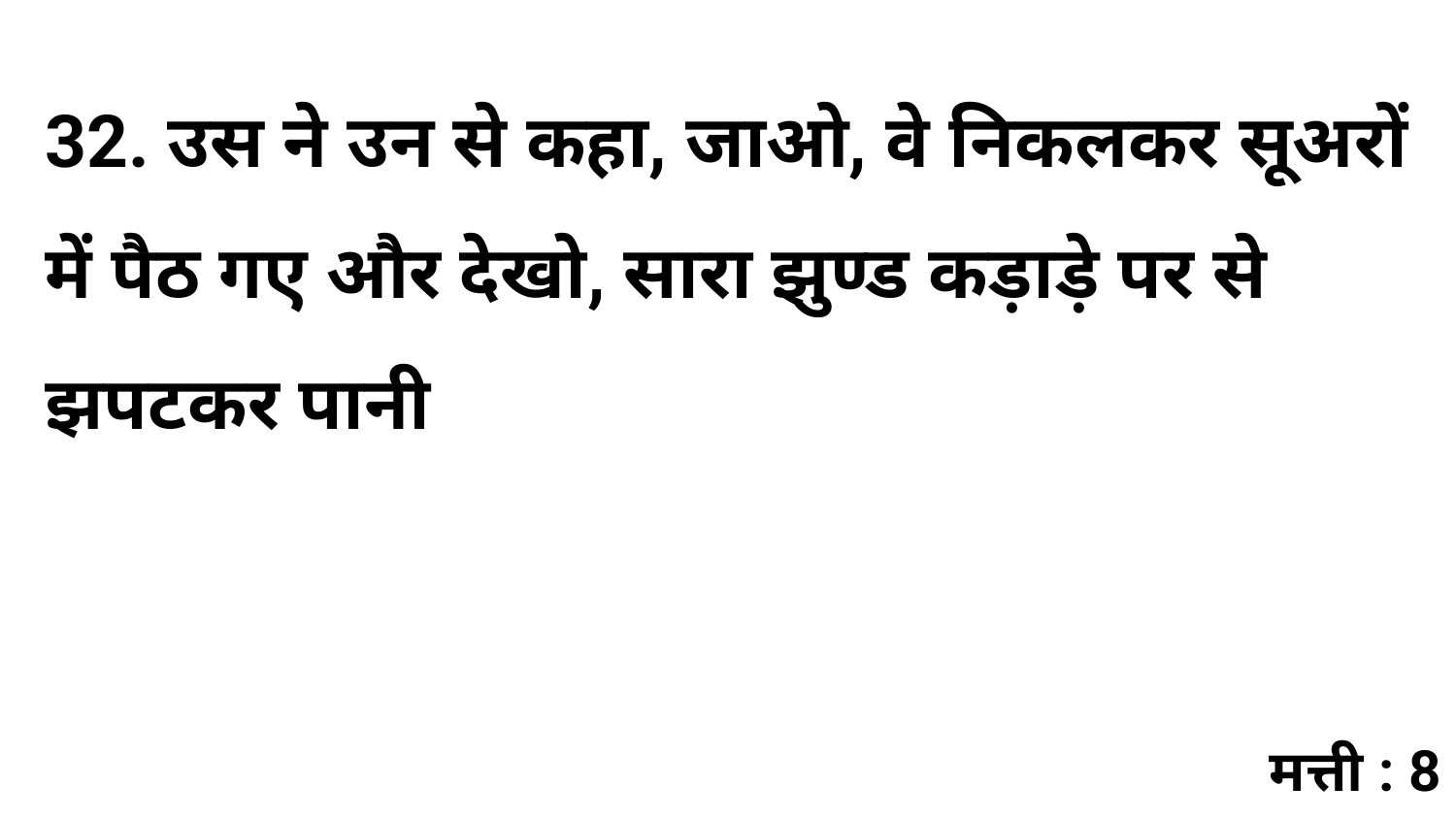

32. उस ने उन से कहा, जाओ, वे निकलकर सूअरों में पैठ गए और देखो, सारा झुण्ड कड़ाड़े पर से झपटकर पानी
मत्ती : 8